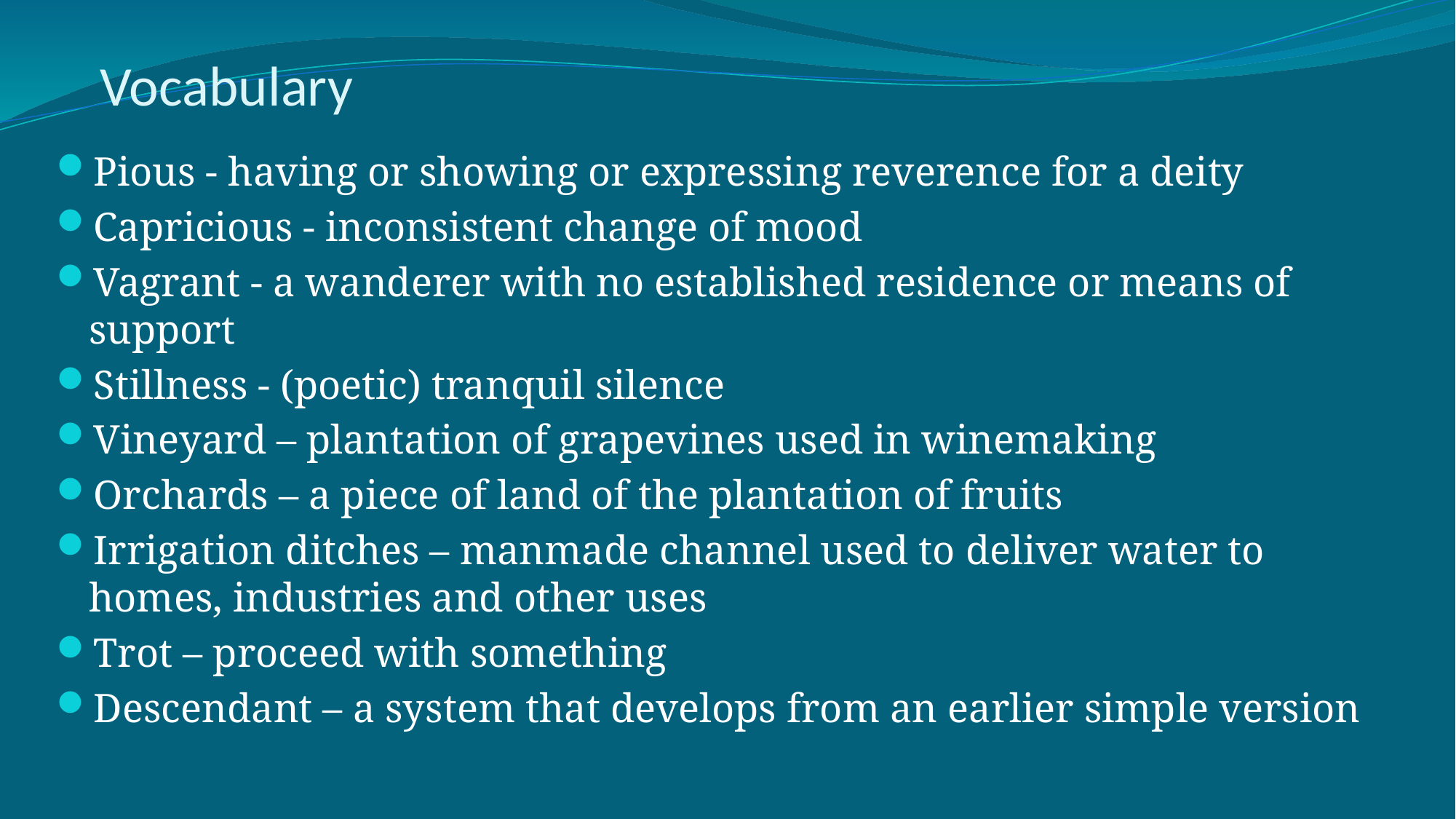

# Vocabulary
Pious - having or showing or expressing reverence for a deity
Capricious - inconsistent change of mood
Vagrant - a wanderer with no established residence or means of support
Stillness - (poetic) tranquil silence
Vineyard – plantation of grapevines used in winemaking
Orchards – a piece of land of the plantation of fruits
Irrigation ditches – manmade channel used to deliver water to homes, industries and other uses
Trot – proceed with something
Descendant – a system that develops from an earlier simple version